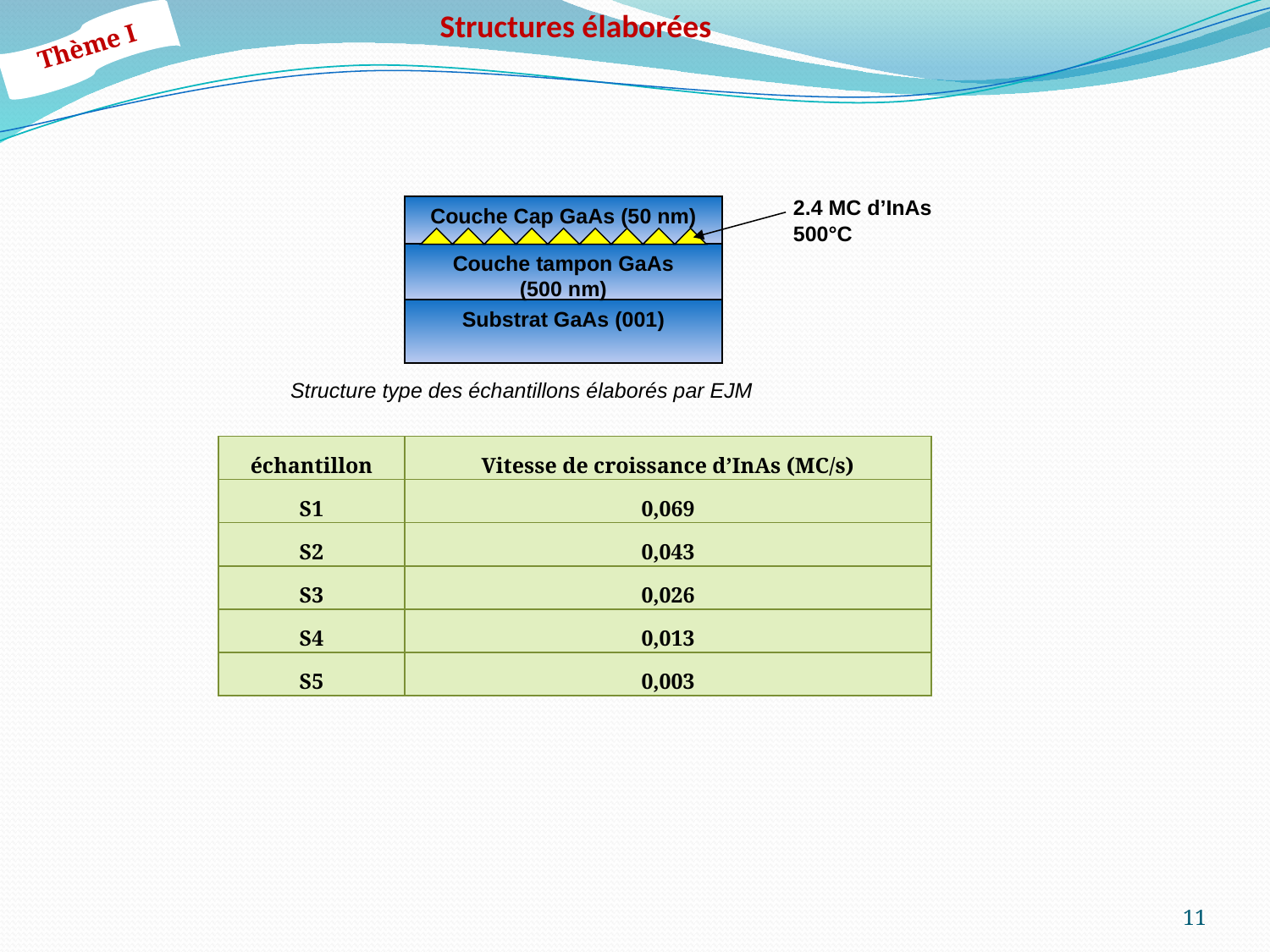

Structures élaborées

Thème I

2.4 MC d’InAs
500°C
Couche Cap GaAs (50 nm)

Couche tampon GaAs
(500 nm)
Substrat GaAs (001)

Structure type des échantillons élaborés par EJM
| échantillon | Vitesse de croissance d’InAs (MC/s) |
| --- | --- |
| S1 | 0,069 |
| S2 | 0,043 |
| S3 | 0,026 |
| S4 | 0,013 |
| S5 | 0,003 |
11